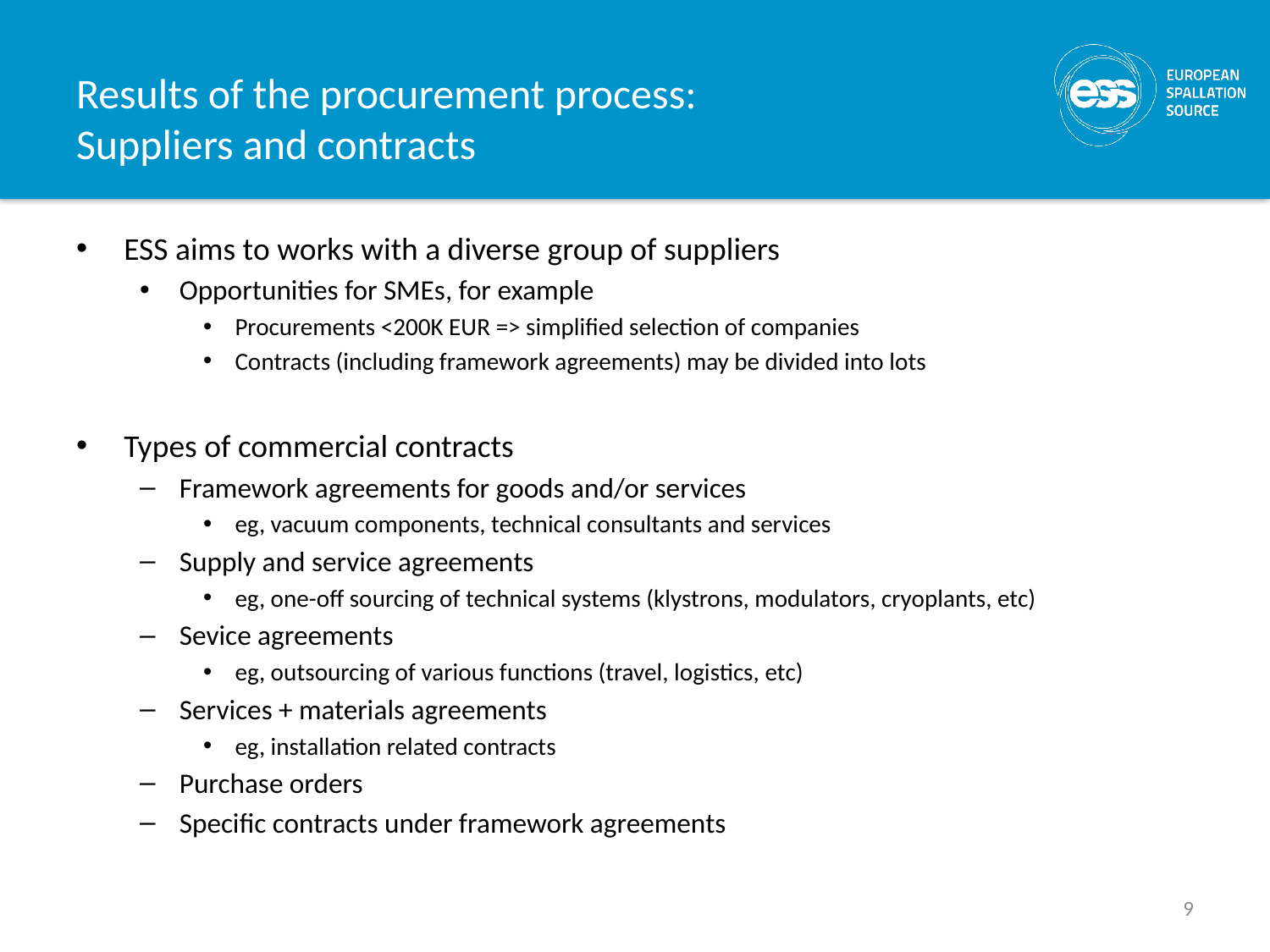

# Results of the procurement process: Suppliers and contracts
ESS aims to works with a diverse group of suppliers
Opportunities for SMEs, for example
Procurements <200K EUR => simplified selection of companies
Contracts (including framework agreements) may be divided into lots

Types of commercial contracts
Framework agreements for goods and/or services
eg, vacuum components, technical consultants and services
Supply and service agreements
eg, one-off sourcing of technical systems (klystrons, modulators, cryoplants, etc)
Sevice agreements
eg, outsourcing of various functions (travel, logistics, etc)
Services + materials agreements
eg, installation related contracts
Purchase orders
Specific contracts under framework agreements
9